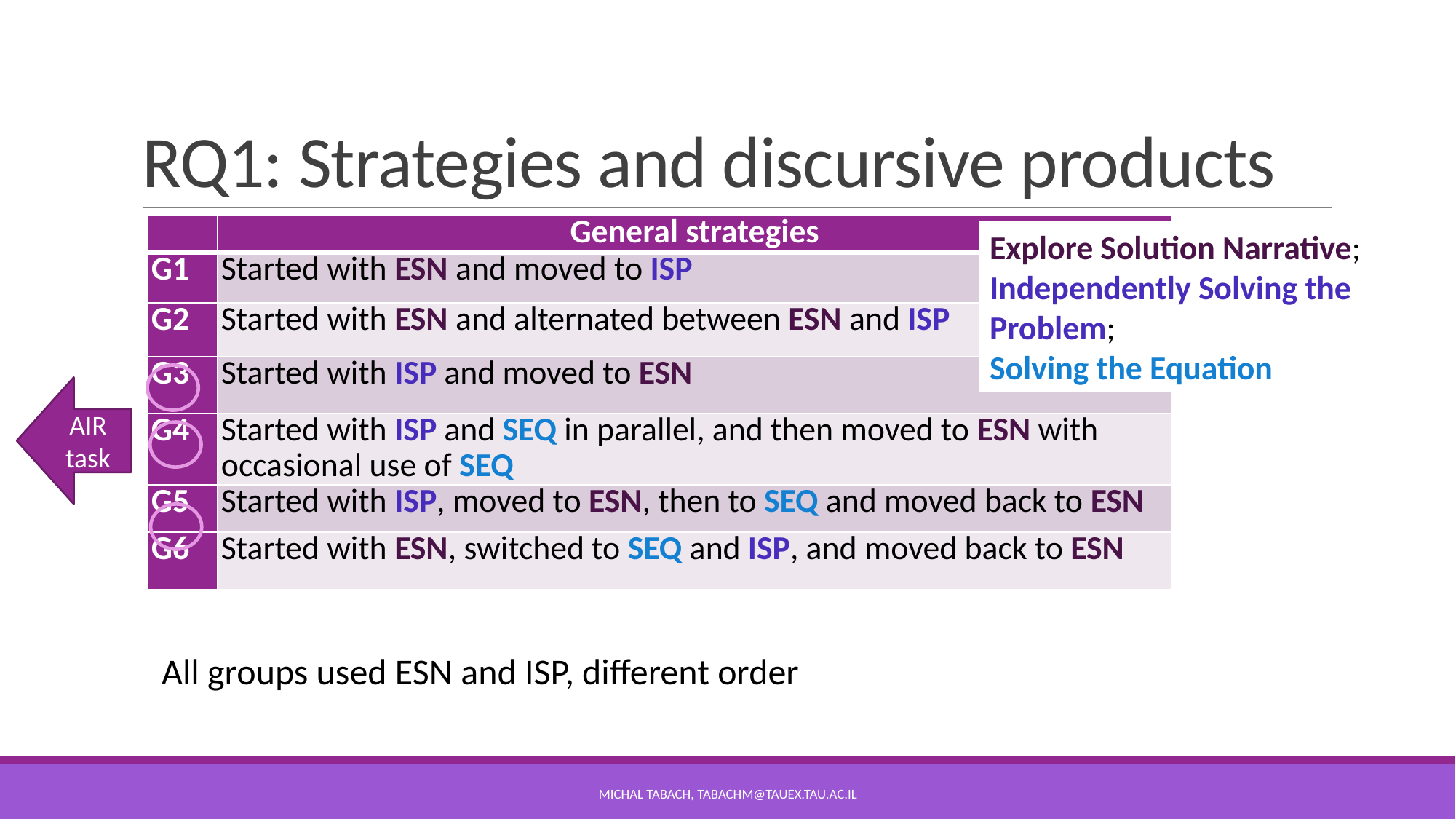

# RQ1: Strategies and discursive products
|  | General strategies |
| --- | --- |
| G1 | Started with ESN and moved to ISP |
| G2 | Started with ESN and alternated between ESN and ISP |
| G3 | Started with ISP and moved to ESN |
| G4 | Started with ISP and SEQ in parallel, and then moved to ESN with occasional use of SEQ |
| G5 | Started with ISP, moved to ESN, then to SEQ and moved back to ESN |
| G6 | Started with ESN, switched to SEQ and ISP, and moved back to ESN |
Explore Solution Narrative;
Independently Solving the Problem;
Solving the Equation

AIR task
All groups used ESN and ISP, different order
Michal tabach, TabachM@tauex.tau.ac.il